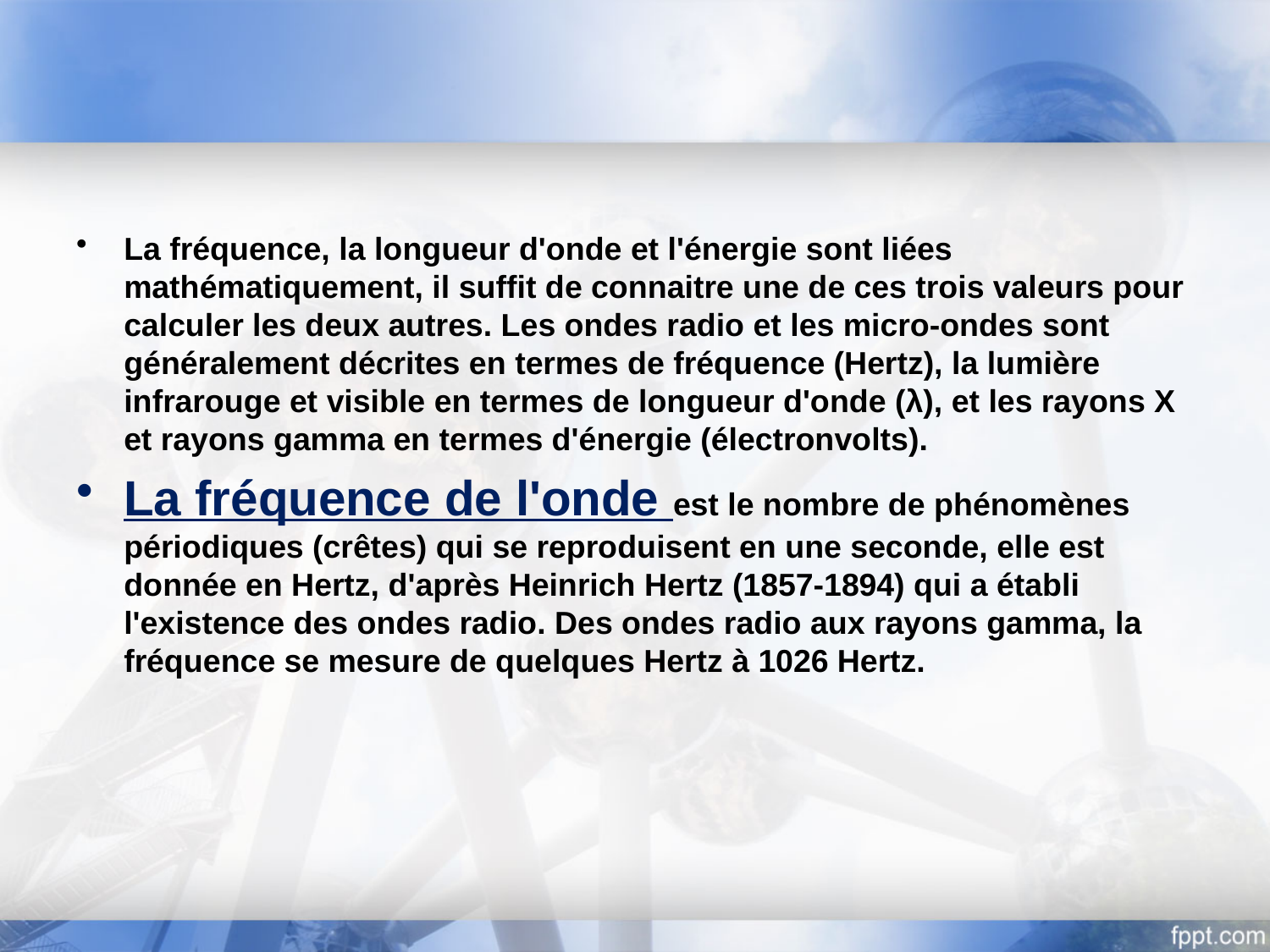

La fréquence, la longueur d'onde et l'énergie sont liées mathématiquement, il suffit de connaitre une de ces trois valeurs pour calculer les deux autres. Les ondes radio et les micro-ondes sont généralement décrites en termes de fréquence (Hertz), la lumière infrarouge et visible en termes de longueur d'onde (λ), et les rayons X et rayons gamma en termes d'énergie (électronvolts).
La fréquence de l'onde est le nombre de phénomènes périodiques (crêtes) qui se reproduisent en une seconde, elle est donnée en Hertz, d'après Heinrich Hertz (1857-1894) qui a établi l'existence des ondes radio. Des ondes radio aux rayons gamma, la fréquence se mesure de quelques Hertz à 1026 Hertz.